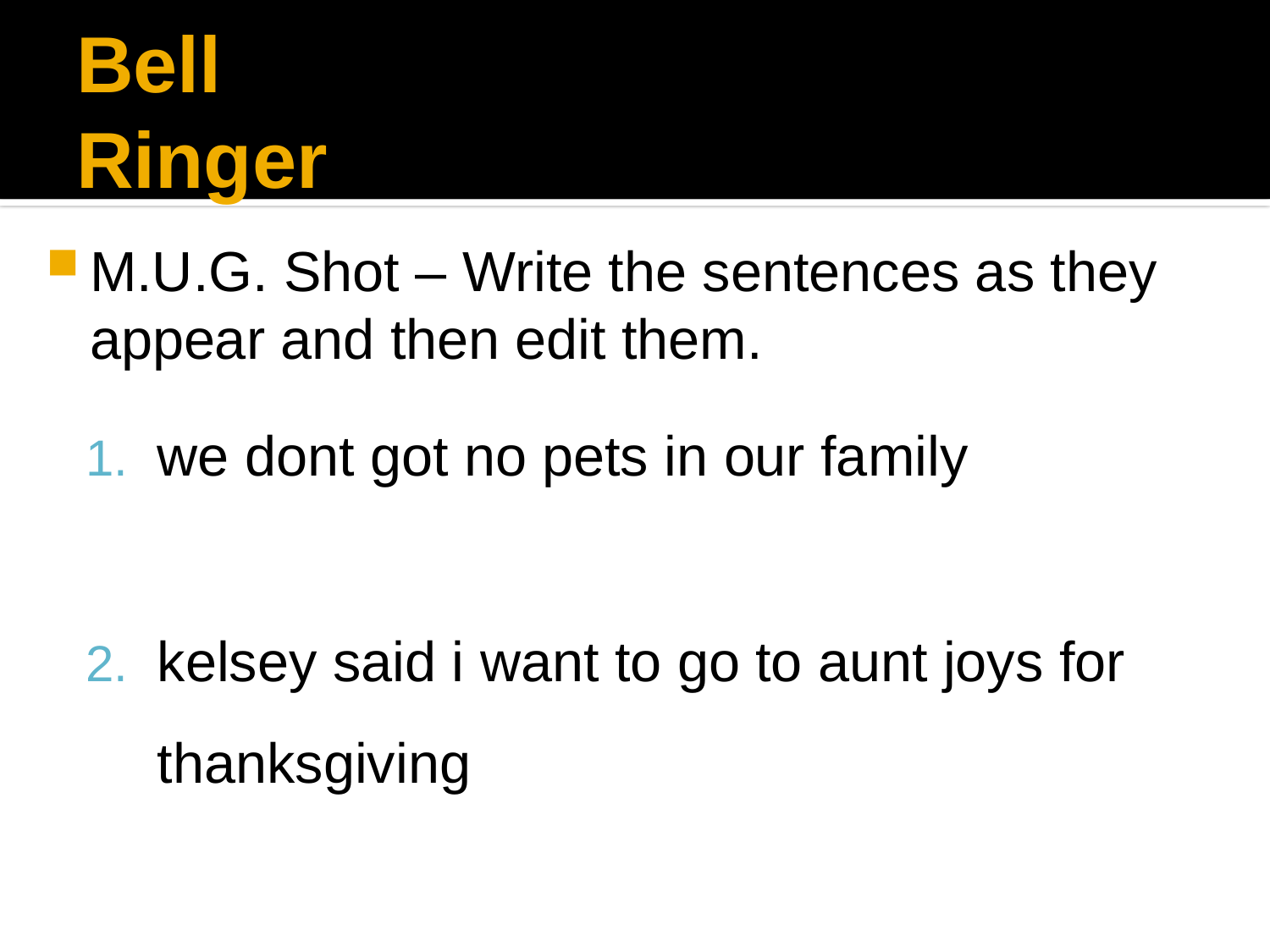

# Bell Ringer
M.U.G. Shot – Write the sentences as they appear and then edit them.

we dont got no pets in our family

kelsey said i want to go to aunt joys for thanksgiving